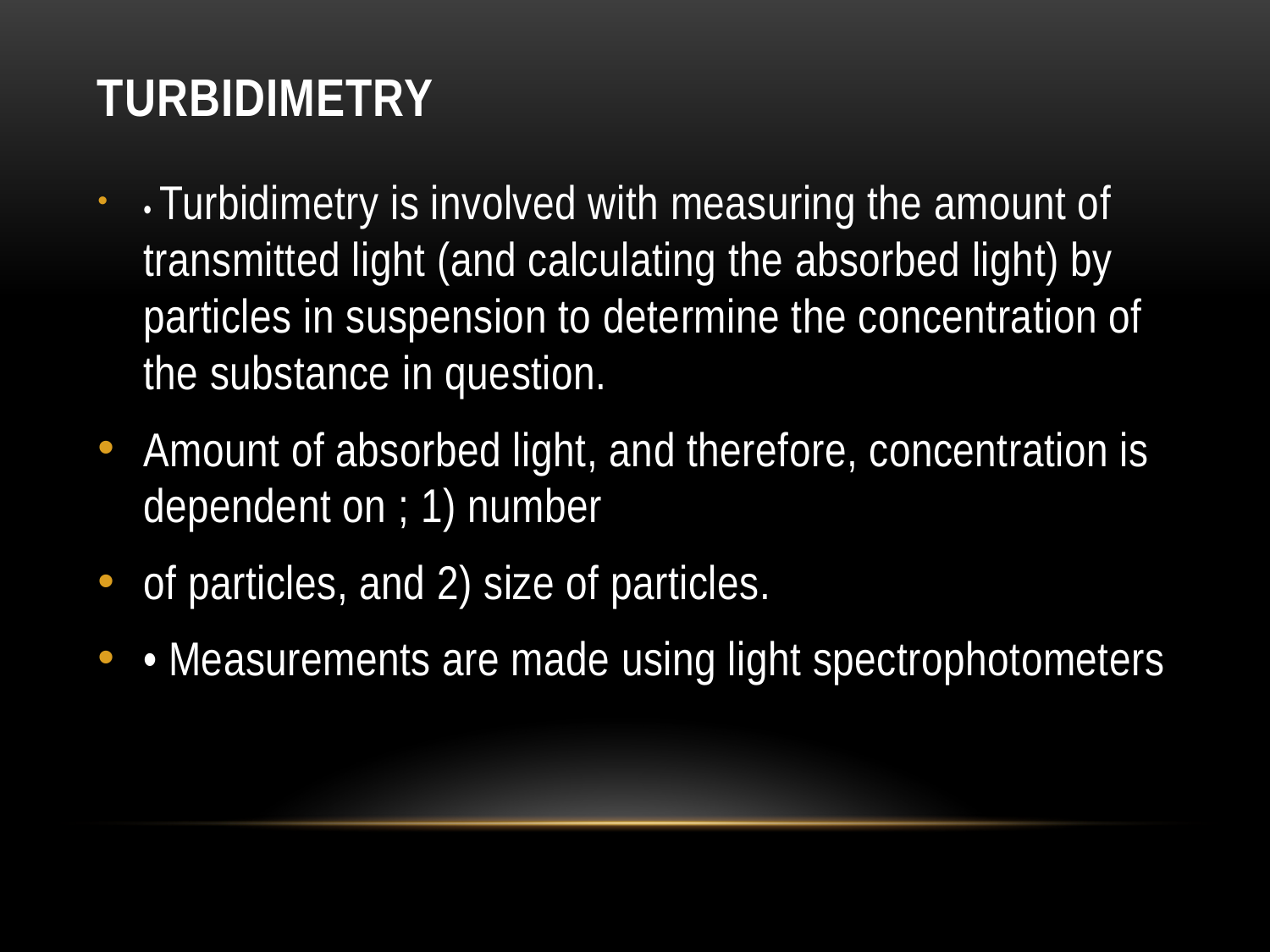

# Turbidimetry
• Turbidimetry is involved with measuring the amount of transmitted light (and calculating the absorbed light) by particles in suspension to determine the concentration of the substance in question.
Amount of absorbed light, and therefore, concentration is dependent on ; 1) number
of particles, and 2) size of particles.
• Measurements are made using light spectrophotometers